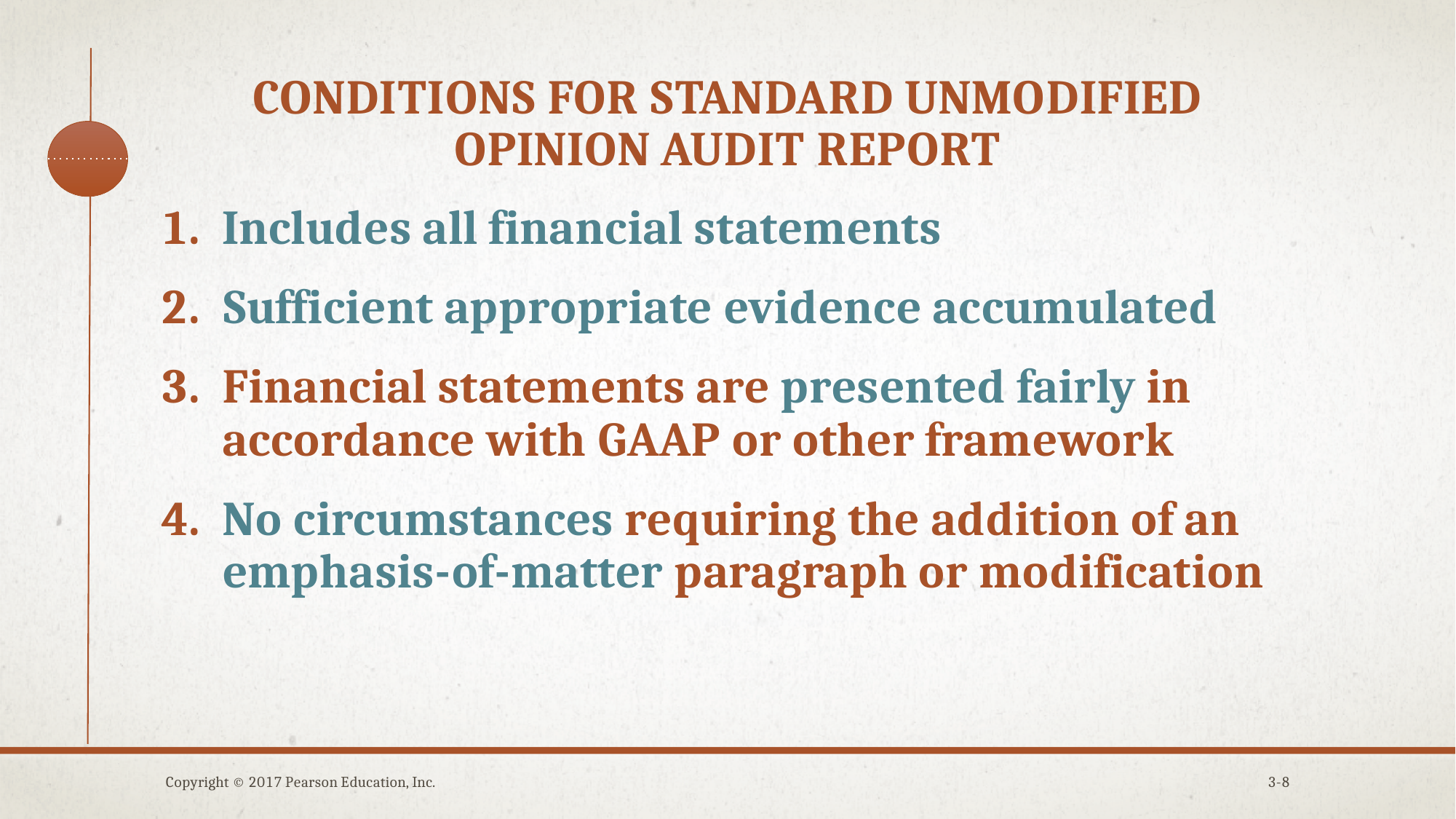

# Conditions for standard unmodified opinion audit report

Includes all financial statements
Sufficient appropriate evidence accumulated
Financial statements are presented fairly in accordance with GAAP or other framework
No circumstances requiring the addition of an emphasis-of-matter paragraph or modification
Copyright © 2017 Pearson Education, Inc.
3-8